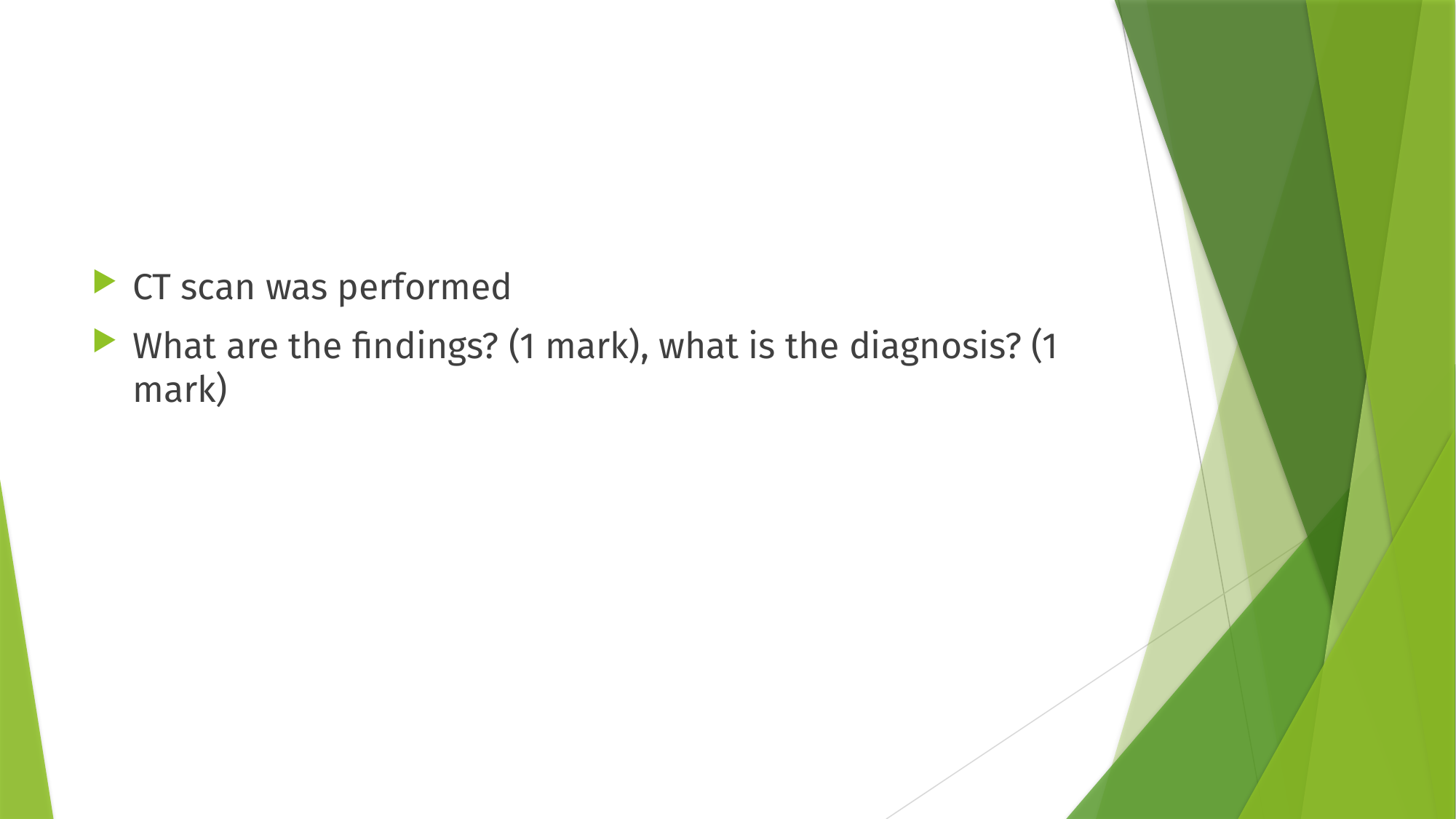

#
CT scan was performed
What are the findings? (1 mark), what is the diagnosis? (1 mark)